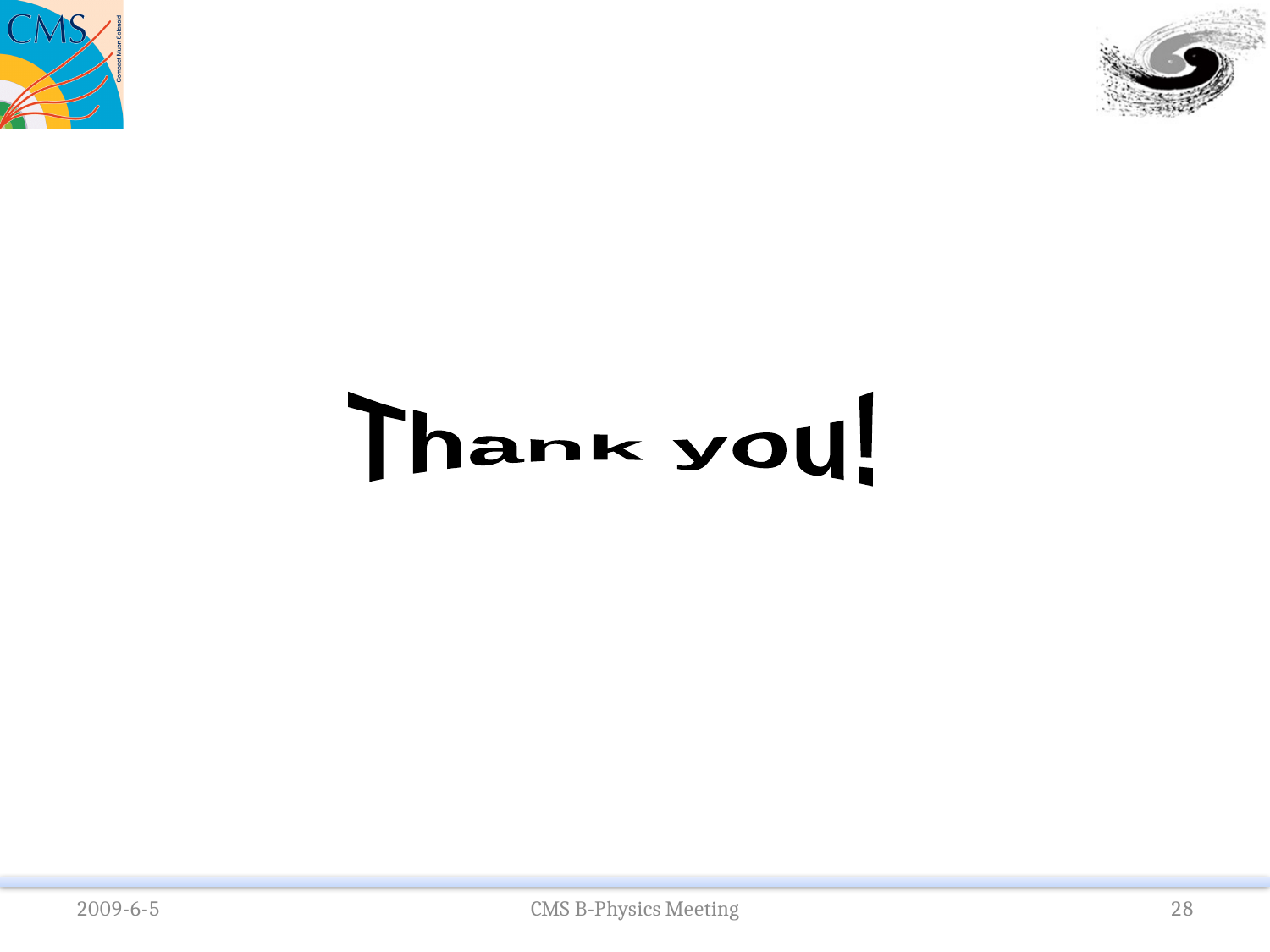

#
Thank you!
2009-6-5
CMS B-Physics Meeting
28